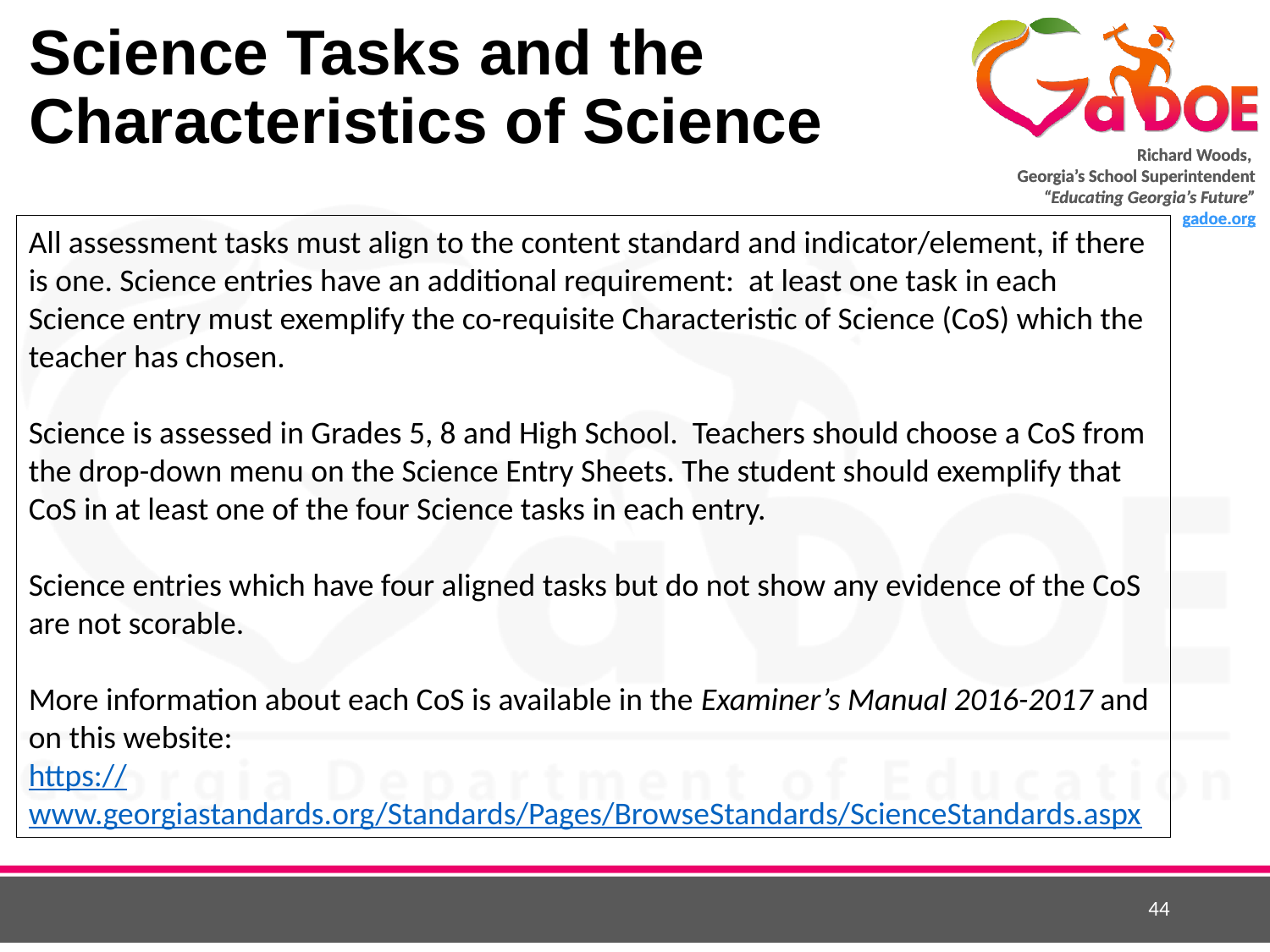

# Science Tasks and the Characteristics of Science
All assessment tasks must align to the content standard and indicator/element, if there is one. Science entries have an additional requirement:  at least one task in each Science entry must exemplify the co-requisite Characteristic of Science (CoS) which the teacher has chosen.

Science is assessed in Grades 5, 8 and High School.  Teachers should choose a CoS from the drop-down menu on the Science Entry Sheets. The student should exemplify that CoS in at least one of the four Science tasks in each entry.

Science entries which have four aligned tasks but do not show any evidence of the CoS are not scorable.

More information about each CoS is available in the Examiner’s Manual 2016-2017 and on this website:
https://www.georgiastandards.org/Standards/Pages/BrowseStandards/ScienceStandards.aspx
44